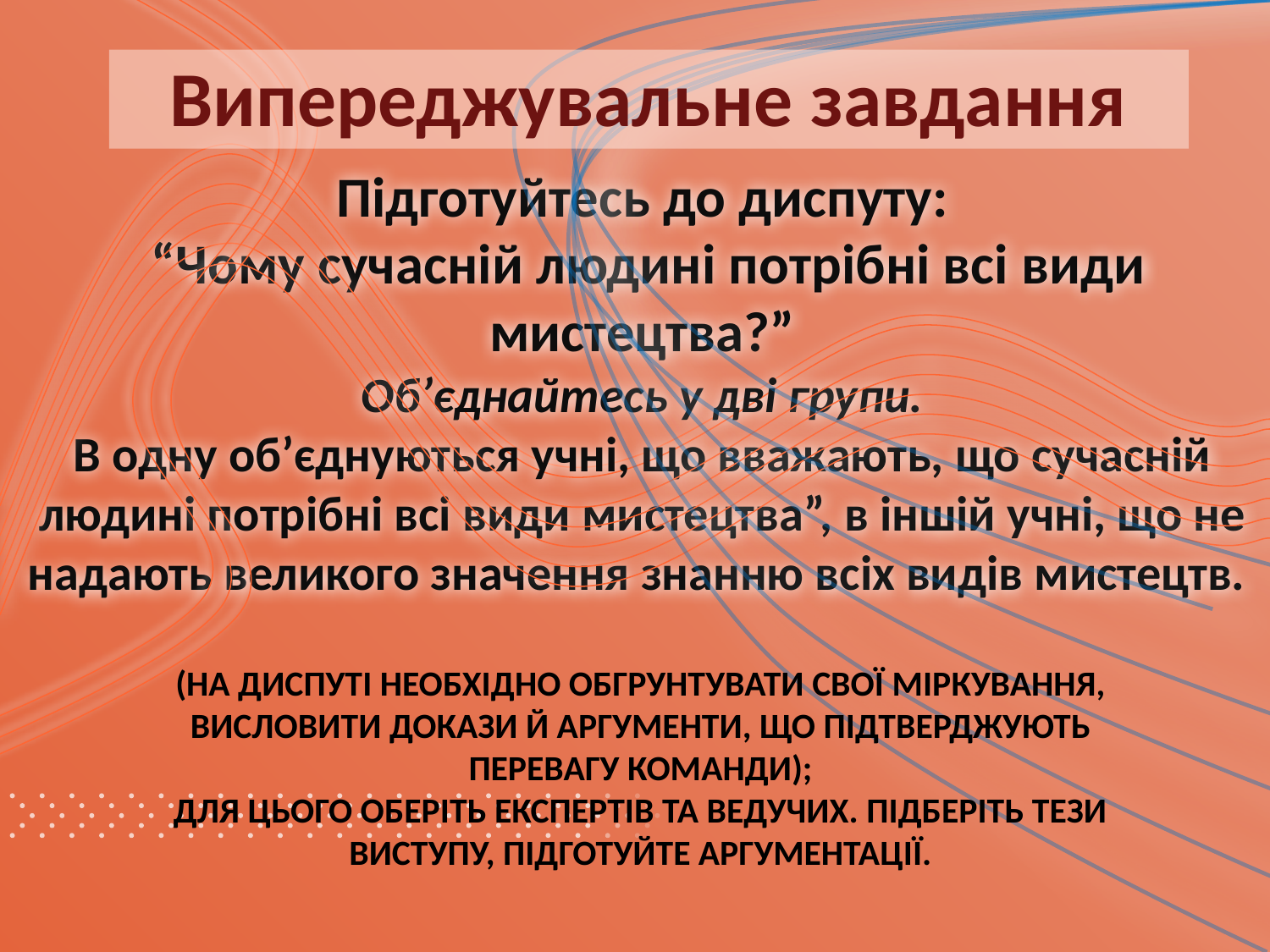

Випереджувальне завдання

Підготуйтесь до диспуту:
 “Чому сучасній людині потрібні всі види мистецтва?”
Об’єднайтесь у дві групи.
В одну об’єднуються учні, що вважають, що сучасній людині потрібні всі види мистецтва”, в іншій учні, що не надають великого значення знанню всіх видів мистецтв.

# (на диспуті необхідно обгрунтувати свої міркування, висловити докази й аргументи, що підтверджують перевагу команди); Для цього оберіть експертів та ведучих. Підберіть тези виступу, підготуйте аргументації.